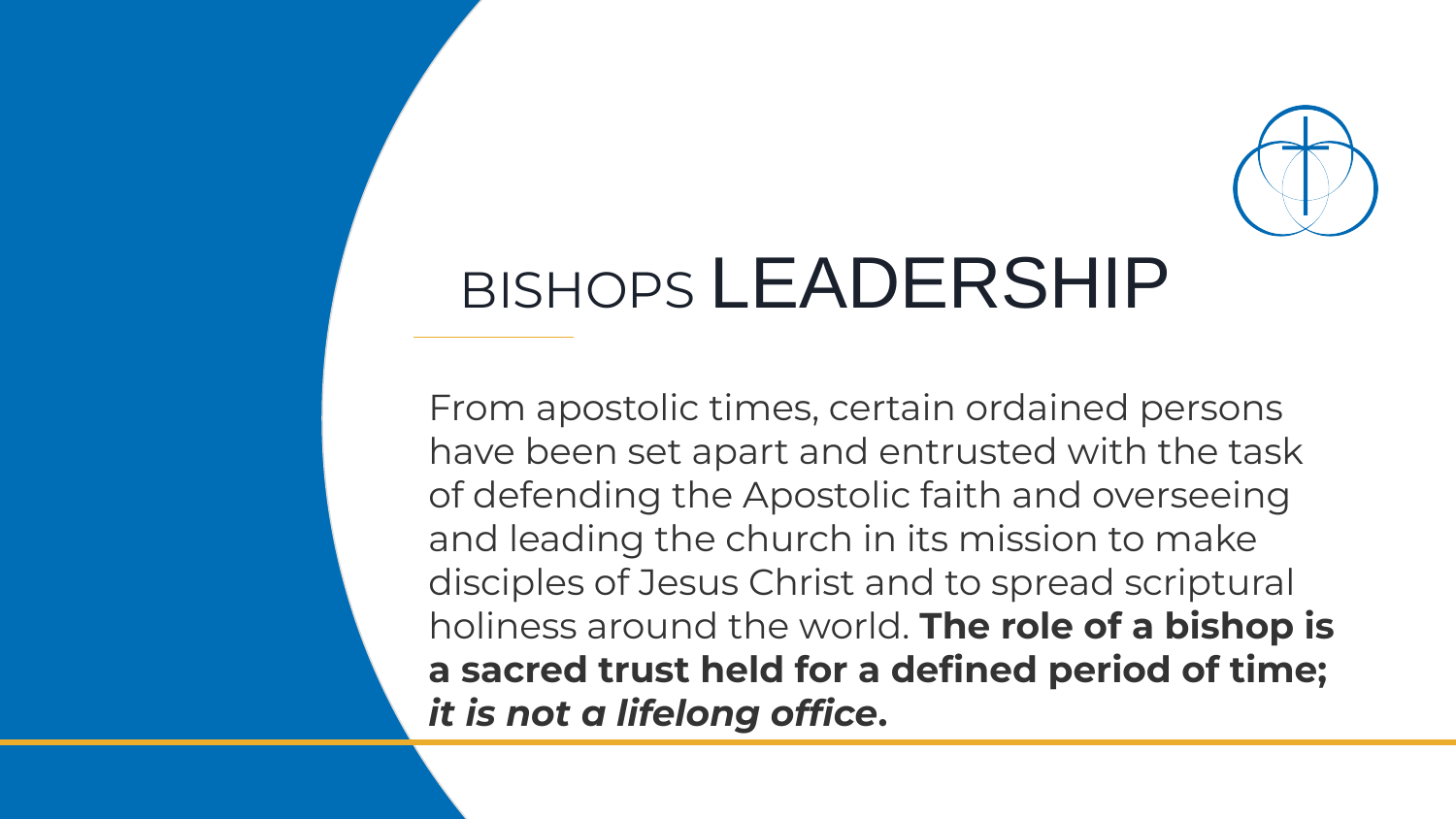

# BISHOPS LEADERSHIP
From apostolic times, certain ordained persons have been set apart and entrusted with the task of defending the Apostolic faith and overseeing and leading the church in its mission to make disciples of Jesus Christ and to spread scriptural holiness around the world. The role of a bishop is a sacred trust held for a defined period of time; it is not a lifelong office.